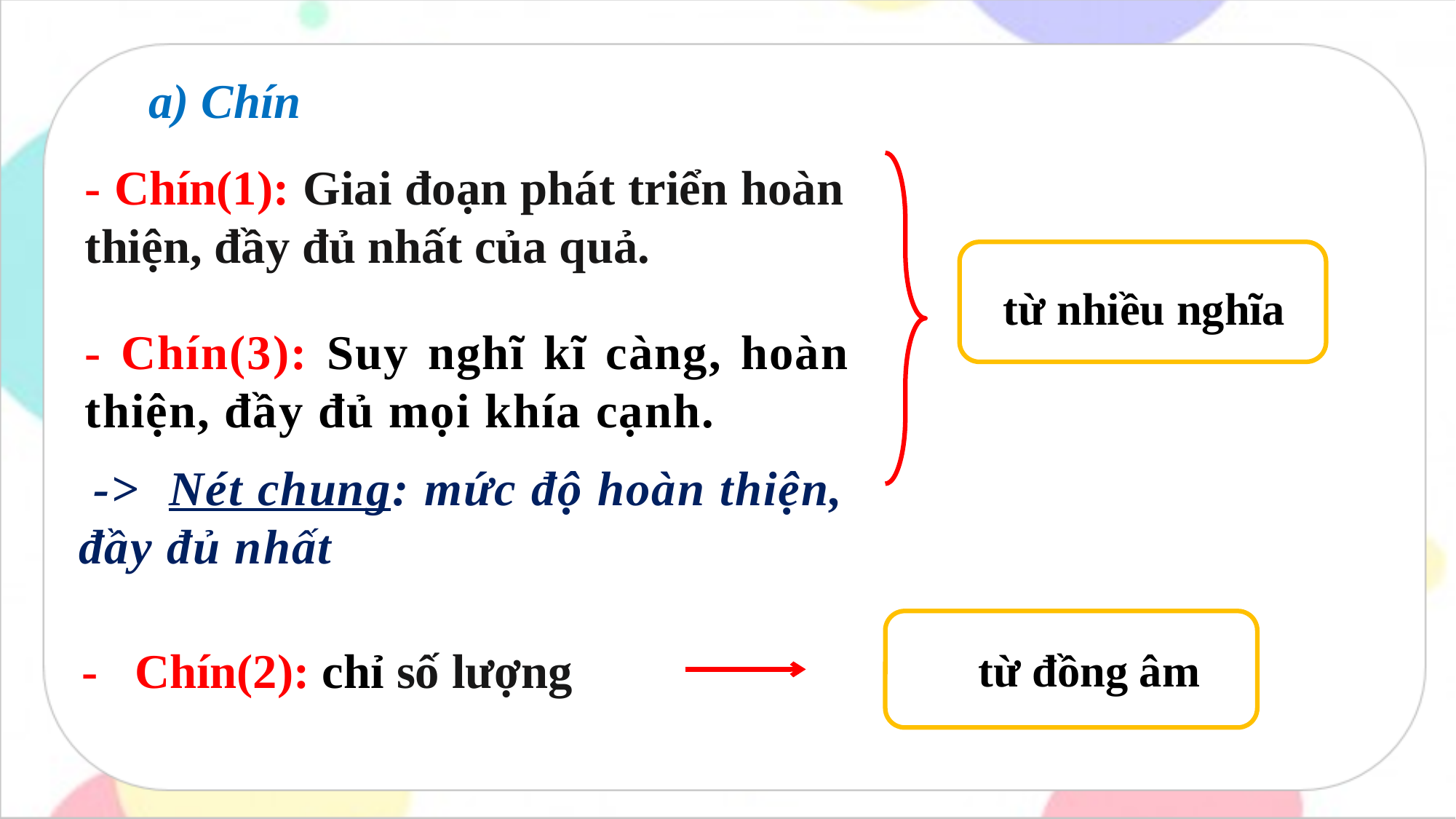

a) Chín
- Chín(1): Giai đoạn phát triển hoàn thiện, đầy đủ nhất của quả.

từ nhiều nghĩa
- Chín(3): Suy nghĩ kĩ càng, hoàn thiện, đầy đủ mọi khía cạnh.
 ->  Nét chung: mức độ hoàn thiện, đầy đủ nhất

từ đồng âm
-   Chín(2): chỉ số lượng